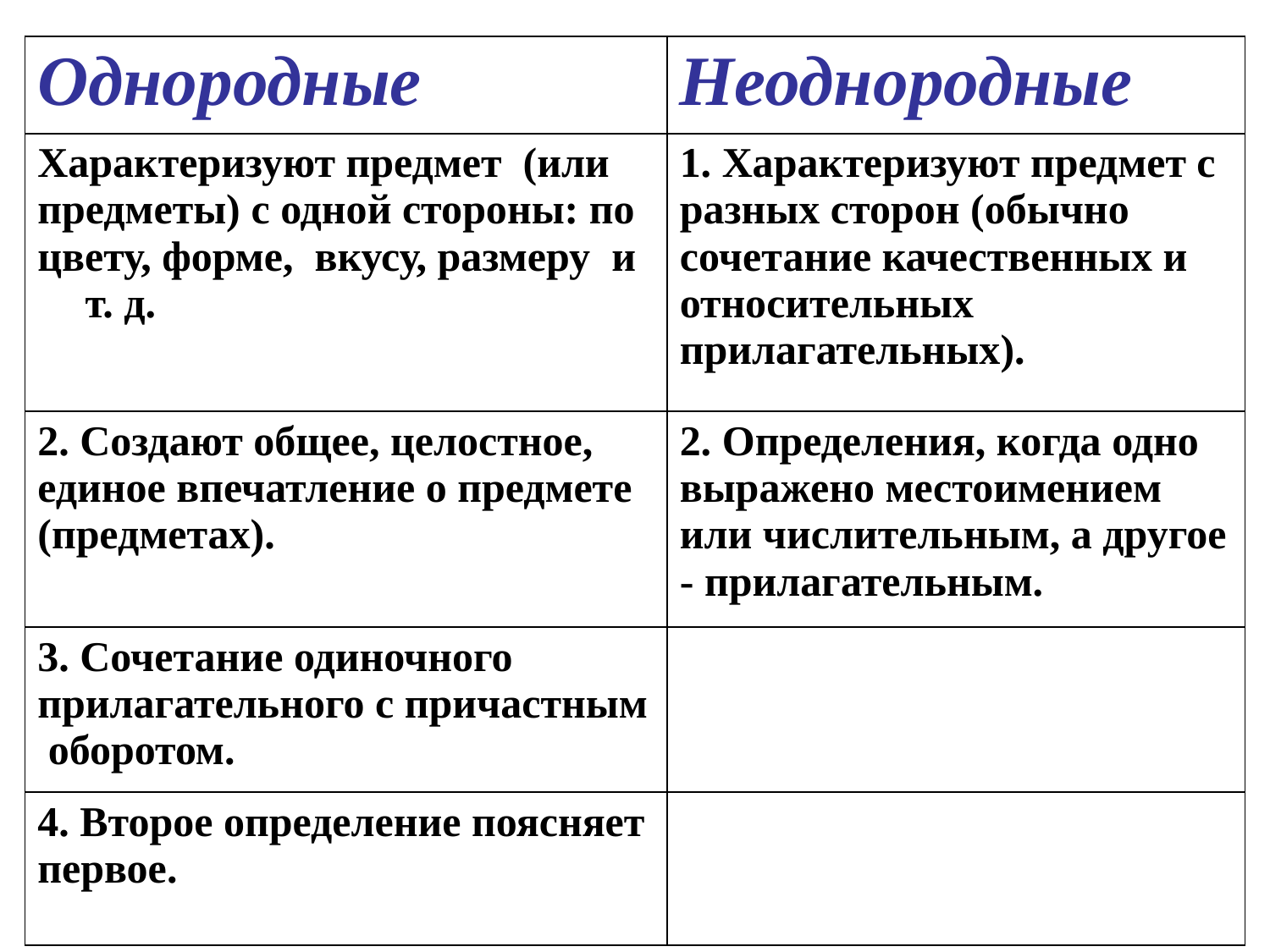

| Однородные | Неоднородные |
| --- | --- |
| Характеризуют предмет (или предметы) с одной стороны: по цвету, форме, вкусу, размеру и т. д. | 1. Характеризуют предмет с разных сторон (обычно сочетание качественных и относительных прилагательных). |
| 2. Создают общее, целостное, единое впечатление о предмете (предметах). | 2. Определения, когда одно выражено местоимением или числительным, а другое - прилагательным. |
| 3. Сочетание одиночного прилагательного с причастным оборотом. |  |
| 4. Второе определение поясняет первое. |  |